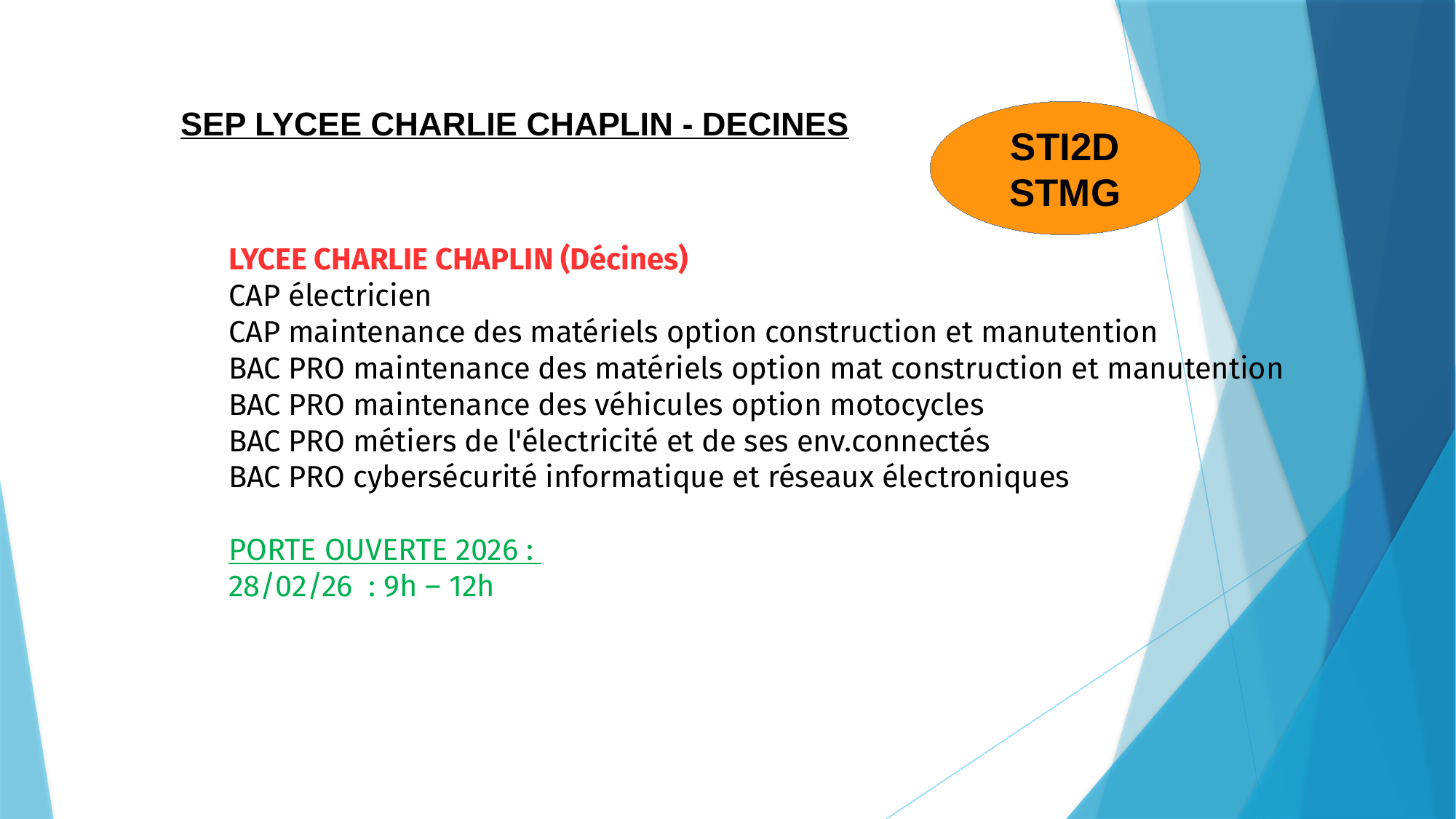

SEP LYCEE CHARLIE CHAPLIN - DECINES
STI2D
STMG
LYCEE CHARLIE CHAPLIN (Décines)
CAP électricien
CAP maintenance des matériels option construction et manutention
BAC PRO maintenance des matériels option mat construction et manutention
BAC PRO maintenance des véhicules option motocycles
BAC PRO métiers de l'électricité et de ses env.connectés
BAC PRO cybersécurité informatique et réseaux électroniques

PORTE OUVERTE 2026 :
28/02/26  : 9h – 12h